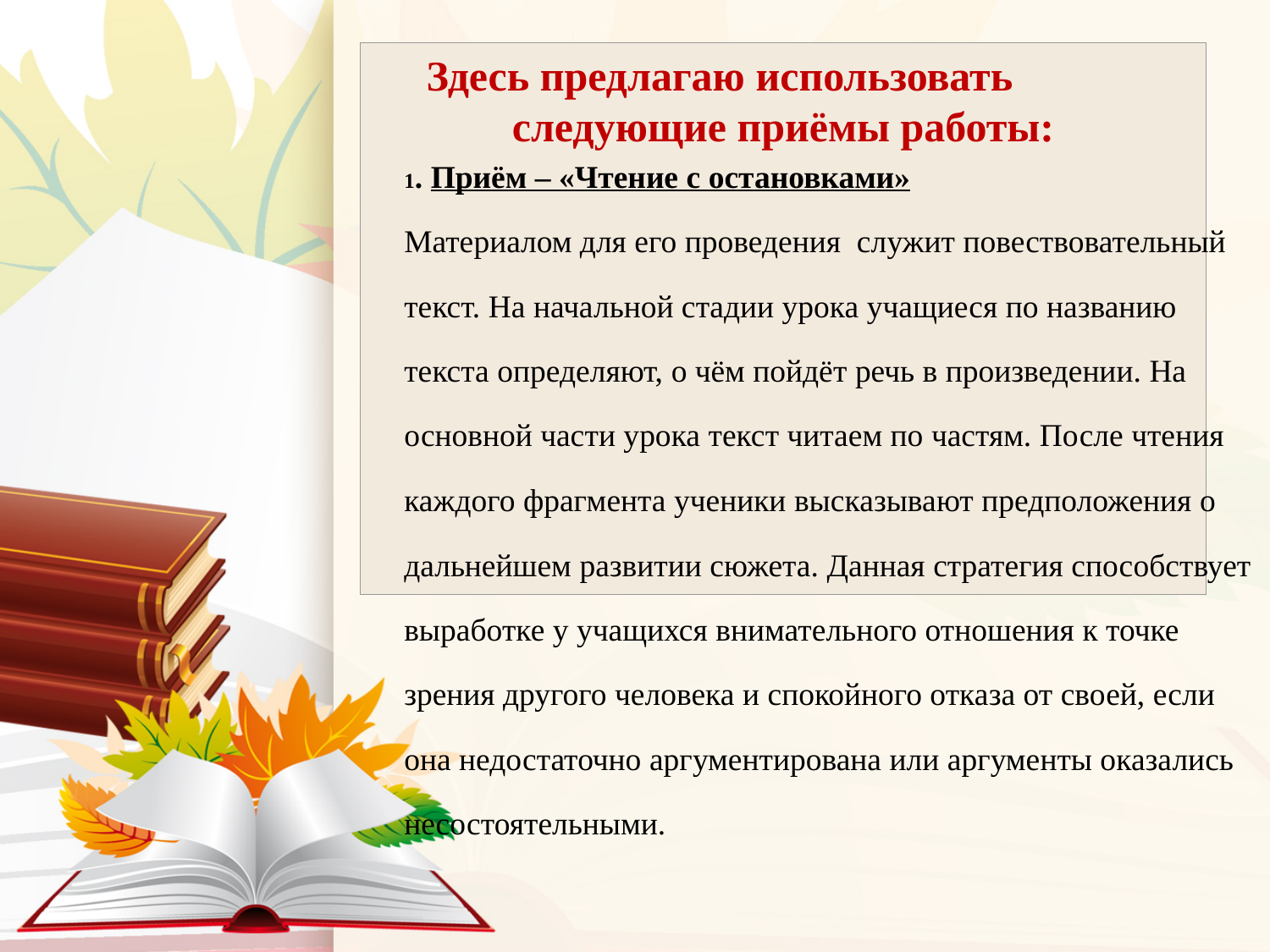

Здесь предлагаю использовать             следующие приёмы работы:
1. Приём – «Чтение с остановками»
Материалом для его проведения  служит повествовательный текст. На начальной стадии урока учащиеся по названию текста определяют, о чём пойдёт речь в произведении. На основной части урока текст читаем по частям. После чтения каждого фрагмента ученики высказывают предположения о дальнейшем развитии сюжета. Данная стратегия способствует выработке у учащихся внимательного отношения к точке зрения другого человека и спокойного отказа от своей, если она недостаточно аргументирована или аргументы оказались несостоятельными.